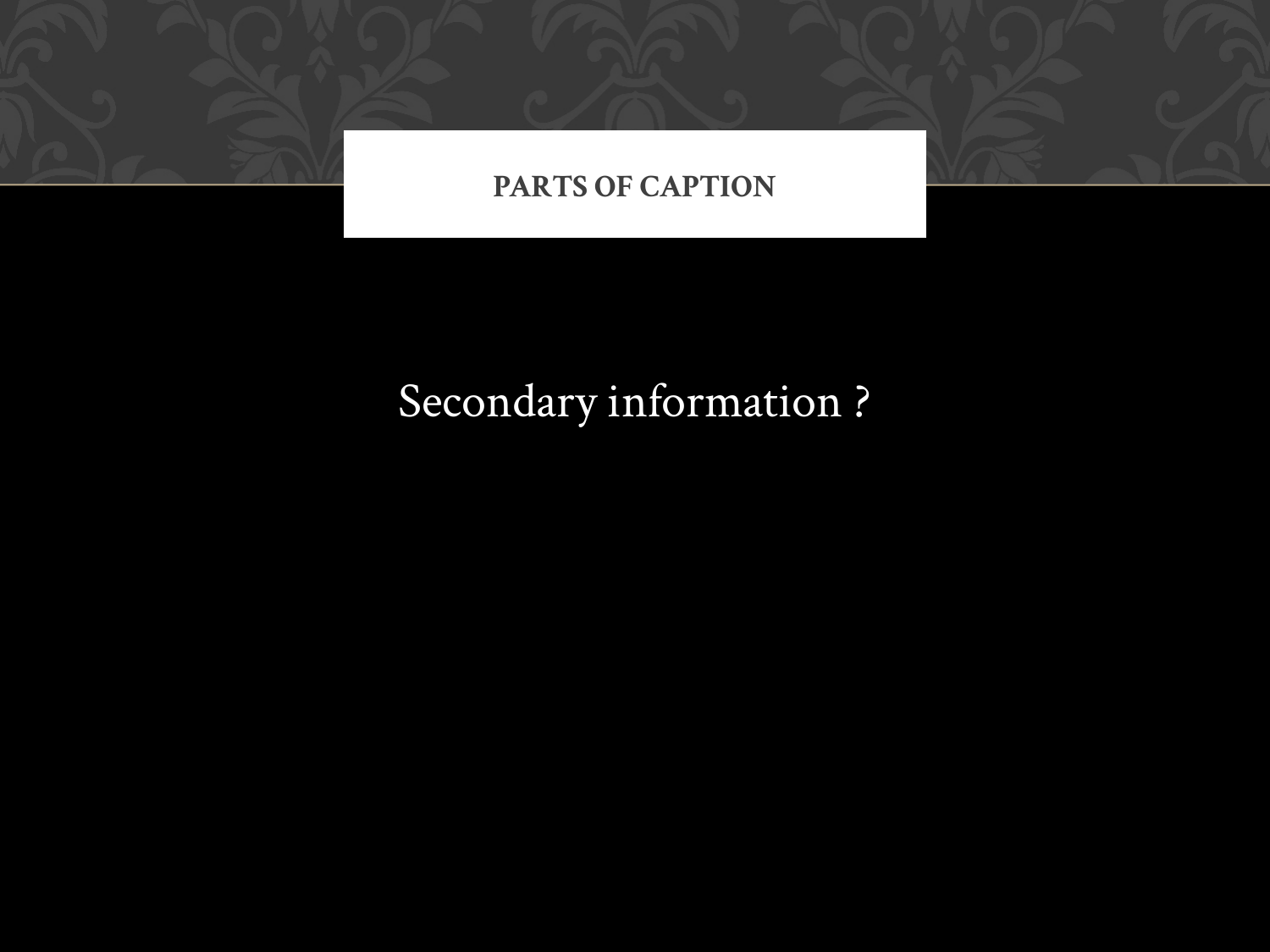

# Parts of caption
Secondary information ?